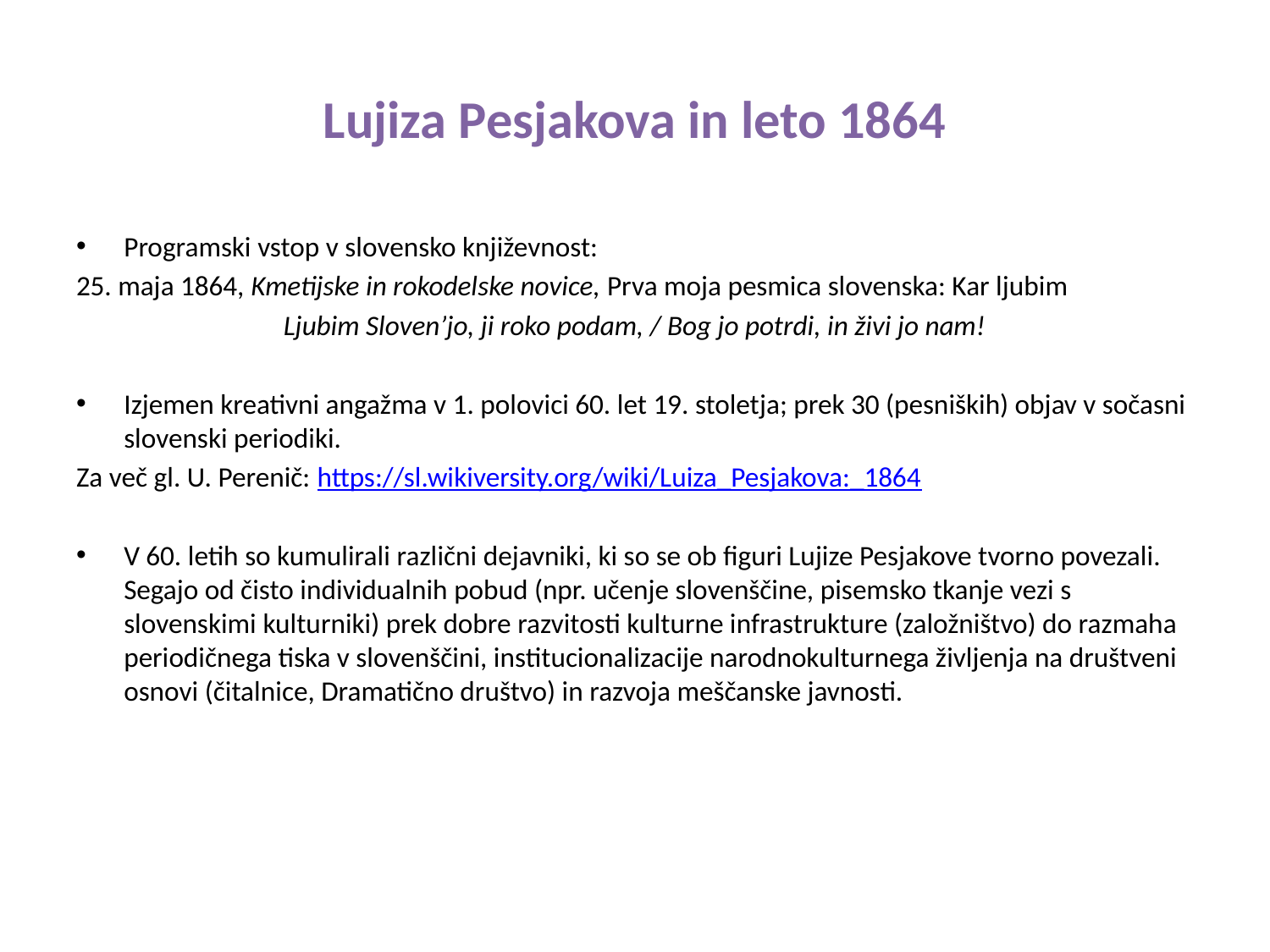

# Lujiza Pesjakova in leto 1864
Programski vstop v slovensko književnost:
25. maja 1864, Kmetijske in rokodelske novice, Prva moja pesmica slovenska: Kar ljubim
Ljubim Sloven’jo, ji roko podam, / Bog jo potrdi, in živi jo nam!

Izjemen kreativni angažma v 1. polovici 60. let 19. stoletja; prek 30 (pesniških) objav v sočasni slovenski periodiki.
Za več gl. U. Perenič: https://sl.wikiversity.org/wiki/Luiza_Pesjakova:_1864

V 60. letih so kumulirali različni dejavniki, ki so se ob figuri Lujize Pesjakove tvorno povezali. Segajo od čisto individualnih pobud (npr. učenje slovenščine, pisemsko tkanje vezi s slovenskimi kulturniki) prek dobre razvitosti kulturne infrastrukture (založništvo) do razmaha periodičnega tiska v slovenščini, institucionalizacije narodnokulturnega življenja na društveni osnovi (čitalnice, Dramatično društvo) in razvoja meščanske javnosti.